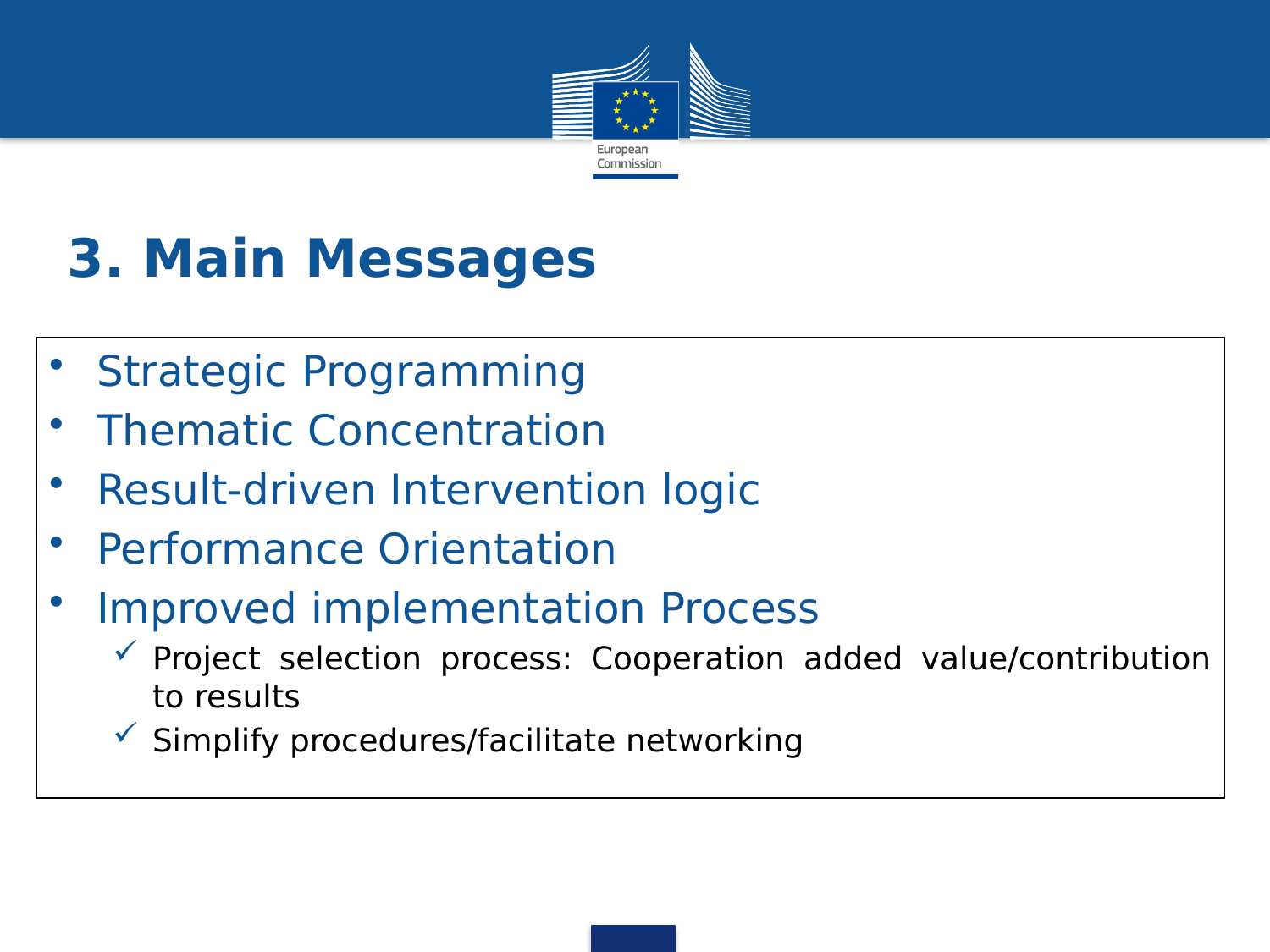

# 3. Main Messages
Strategic Programming
Thematic Concentration
Result-driven Intervention logic
Performance Orientation
Improved implementation Process
Project selection process: Cooperation added value/contribution to results
Simplify procedures/facilitate networking